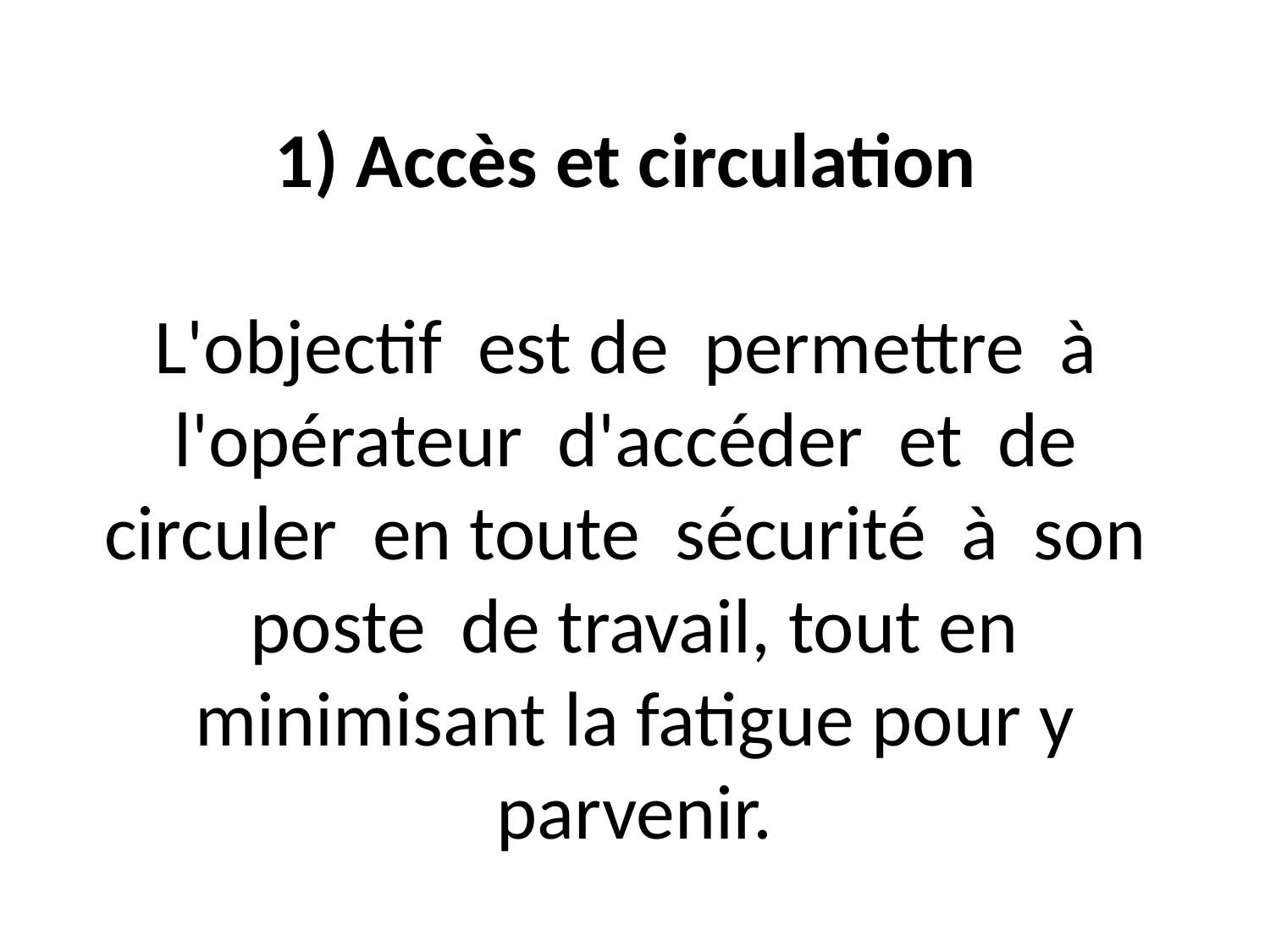

# 1) Accès et circulation L'objectif  est de  permettre  à  l'opérateur  d'accéder  et  de  circuler  en toute  sécurité  à  son  poste  de travail, tout en minimisant la fatigue pour y parvenir.